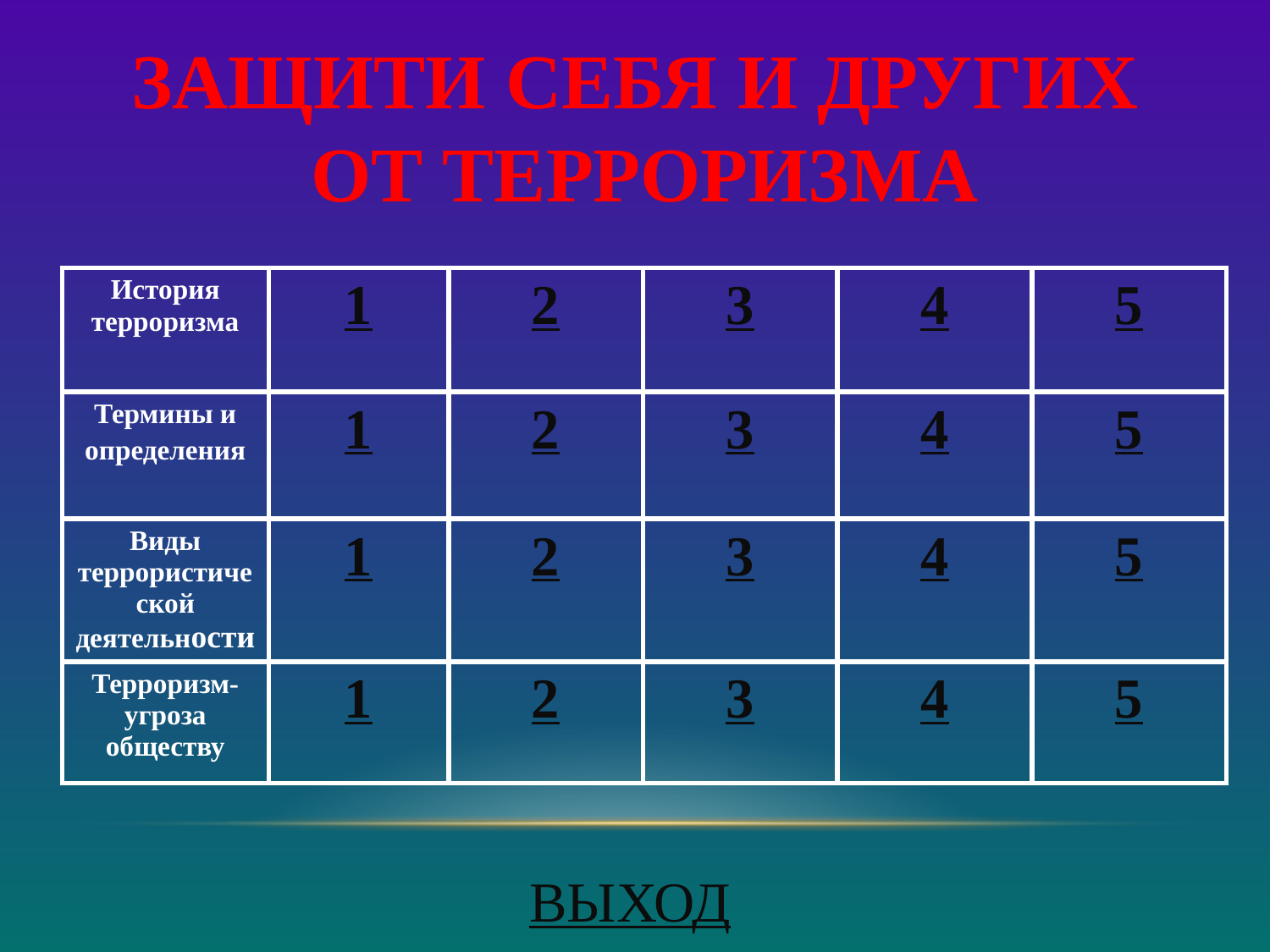

ЗАЩИТИ СЕБЯ И ДРУГИХ
ОТ ТЕРРОРИЗМА
| История терроризма | 1 | 2 | 3 | 4 | 5 |
| --- | --- | --- | --- | --- | --- |
| Термины и определения | 1 | 2 | 3 | 4 | 5 |
| Виды террористической деятельности | 1 | 2 | 3 | 4 | 5 |
| Терроризм-угроза обществу | 1 | 2 | 3 | 4 | 5 |
ВЫХОД